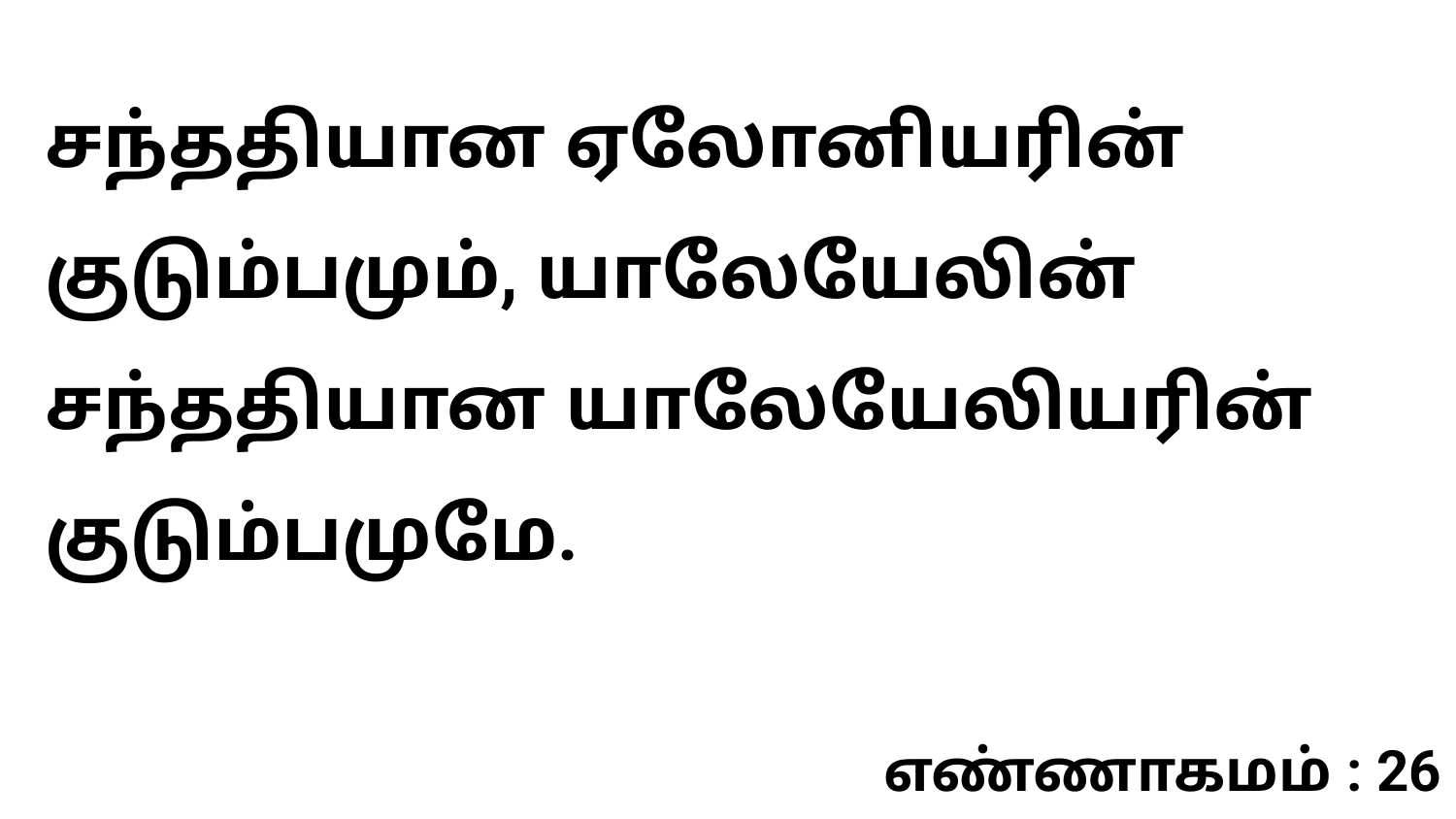

சந்ததியான ஏலோனியரின் குடும்பமும், யாலேயேலின் சந்ததியான யாலேயேலியரின் குடும்பமுமே.
எண்ணாகமம் : 26